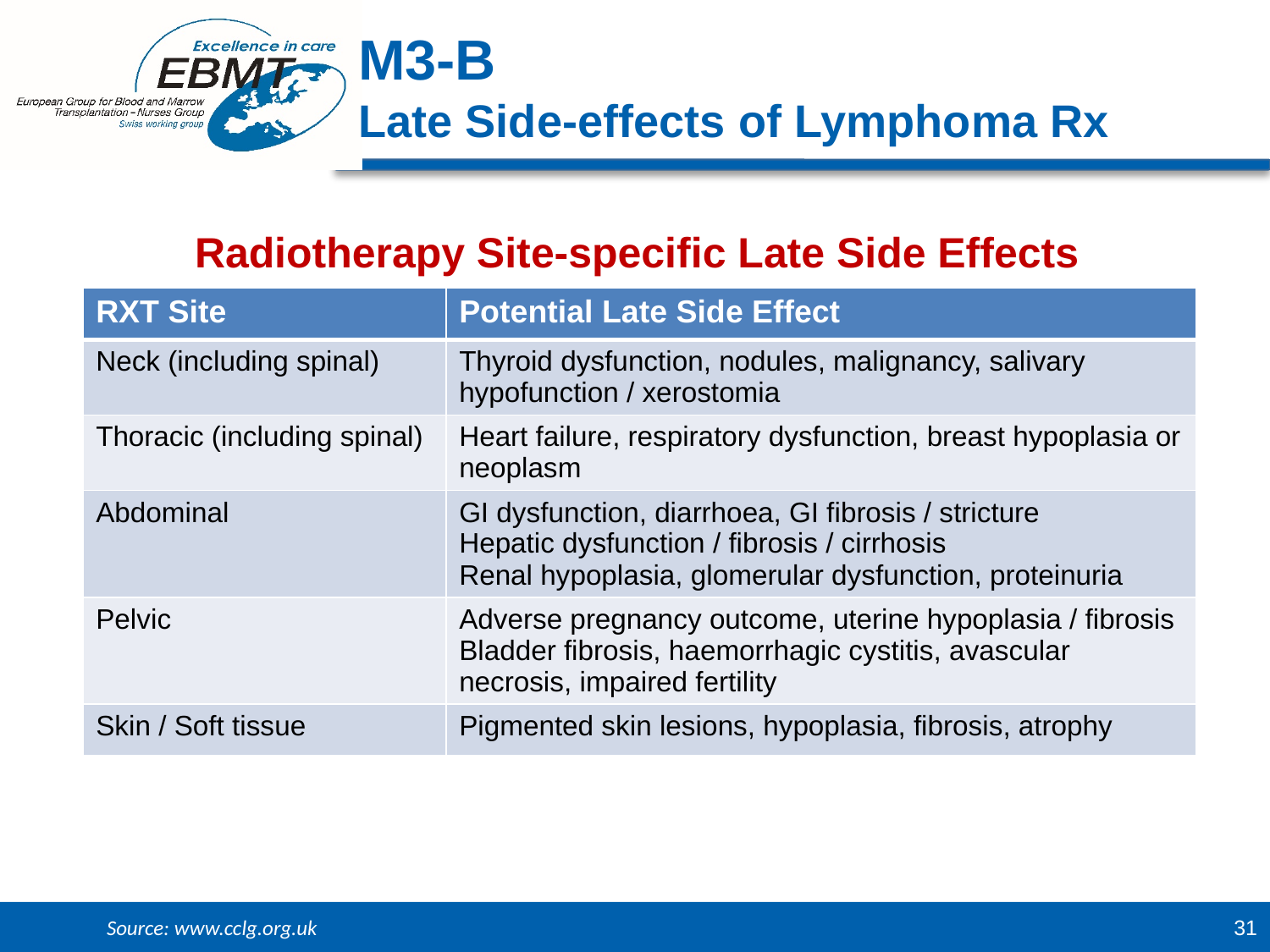

M3-B
Late Side-effects of Lymphoma Rx
Radiotherapy Site-specific Late Side Effects
| RXT Site | Potential Late Side Effect |
| --- | --- |
| Neck (including spinal) | Thyroid dysfunction, nodules, malignancy, salivary hypofunction / xerostomia |
| Thoracic (including spinal) | Heart failure, respiratory dysfunction, breast hypoplasia or neoplasm |
| Abdominal | GI dysfunction, diarrhoea, GI fibrosis / stricture Hepatic dysfunction / fibrosis / cirrhosis Renal hypoplasia, glomerular dysfunction, proteinuria |
| Pelvic | Adverse pregnancy outcome, uterine hypoplasia / fibrosis Bladder fibrosis, haemorrhagic cystitis, avascular necrosis, impaired fertility |
| Skin / Soft tissue | Pigmented skin lesions, hypoplasia, fibrosis, atrophy |
Source: www.cclg.org.uk